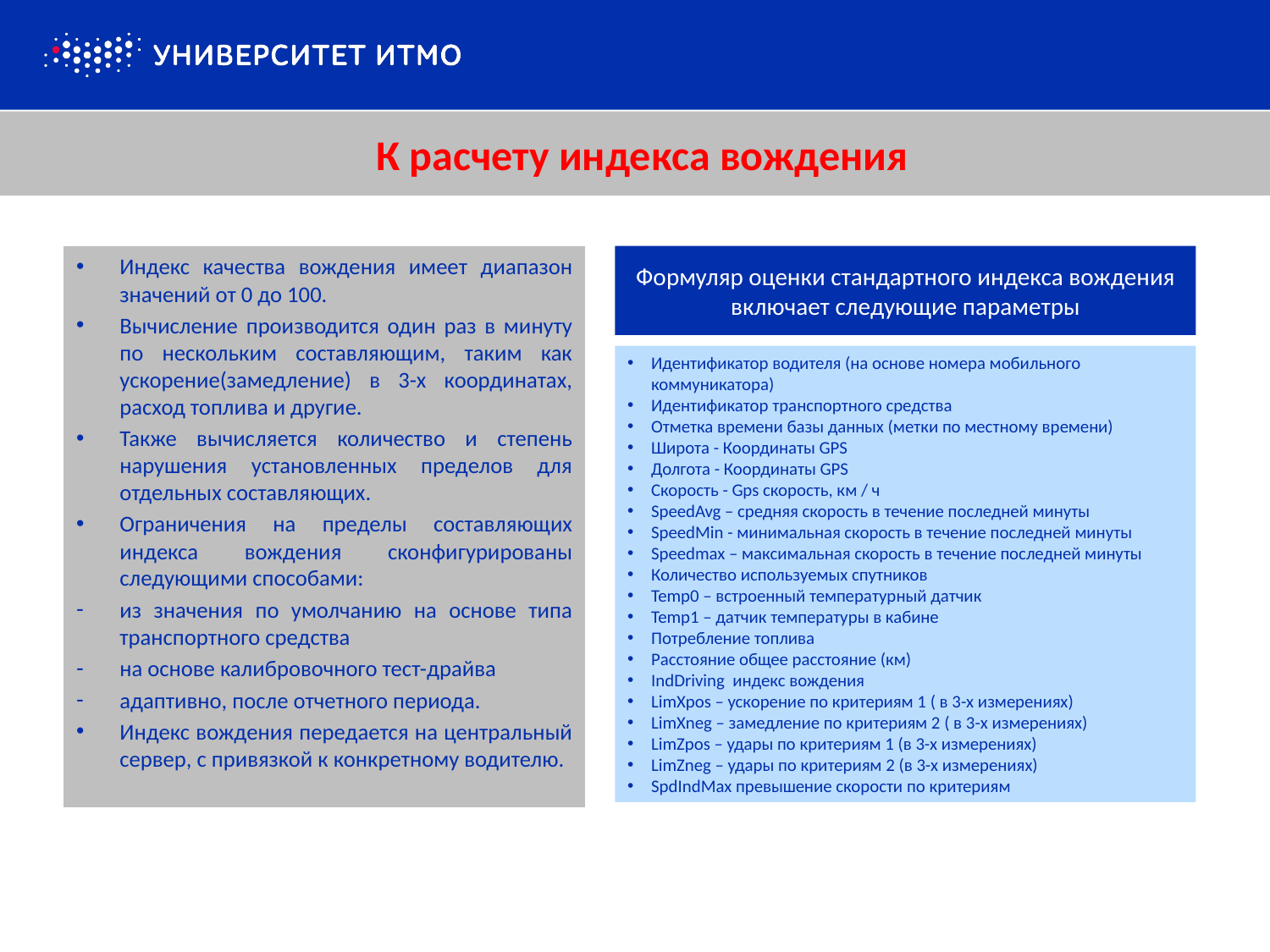

К расчету индекса вождения
Формуляр оценки стандартного индекса вождения включает следующие параметры
Индекс качества вождения имеет диапазон значений от 0 до 100.
Вычисление производится один раз в минуту по нескольким составляющим, таким как ускорение(замедление) в 3-х координатах, расход топлива и другие.
Также вычисляется количество и степень нарушения установленных пределов для отдельных составляющих.
Ограничения на пределы составляющих индекса вождения сконфигурированы следующими способами:
из значения по умолчанию на основе типа транспортного средства
на основе калибровочного тест-драйва
адаптивно, после отчетного периода.
Индекс вождения передается на центральный сервер, с привязкой к конкретному водителю.
Идентификатор водителя (на основе номера мобильного коммуникатора)
Идентификатор транспортного средства
Отметка времени базы данных (метки по местному времени)
Широта - Координаты GPS
Долгота - Координаты GPS
Скорость - Gps скорость, км / ч
SpeedAvg – средняя скорость в течение последней минуты
SpeedMin - минимальная скорость в течение последней минуты
Speedmax – максимальная скорость в течение последней минуты
Количество используемых спутников
Temp0 – встроенный температурный датчик
Temp1 – датчик температуры в кабине
Потребление топлива
Расстояние общее расстояние (км)
IndDriving  индекс вождения
LimXpos – ускорение по критериям 1 ( в 3-х измерениях)
LimXneg – замедление по критериям 2 ( в 3-х измерениях)
LimZpos – удары по критериям 1 (в 3-х измерениях)
LimZneg – удары по критериям 2 (в 3-х измерениях)
SpdIndMax превышение скорости по критериям